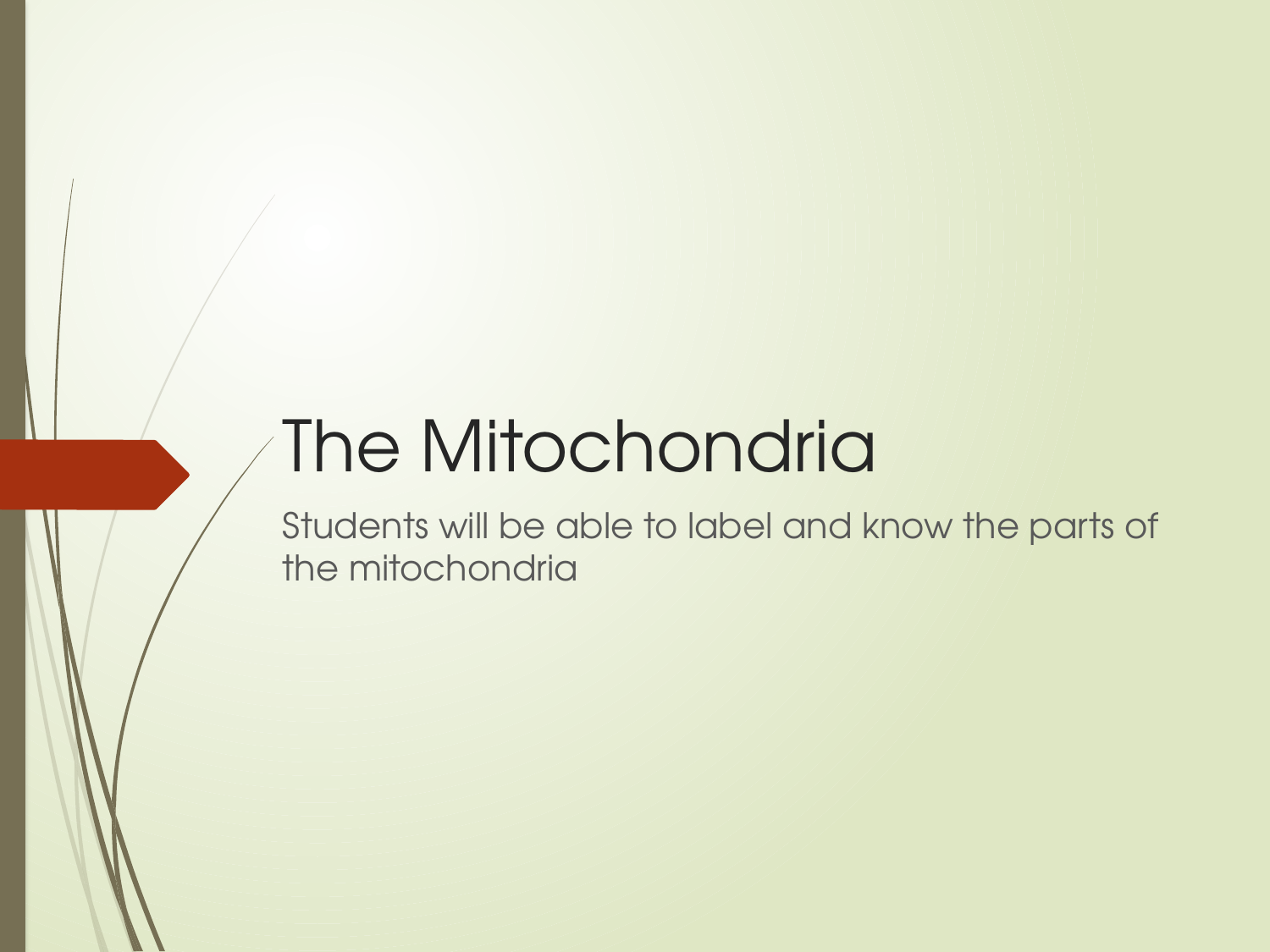

# The Mitochondria
Students will be able to label and know the parts of the mitochondria